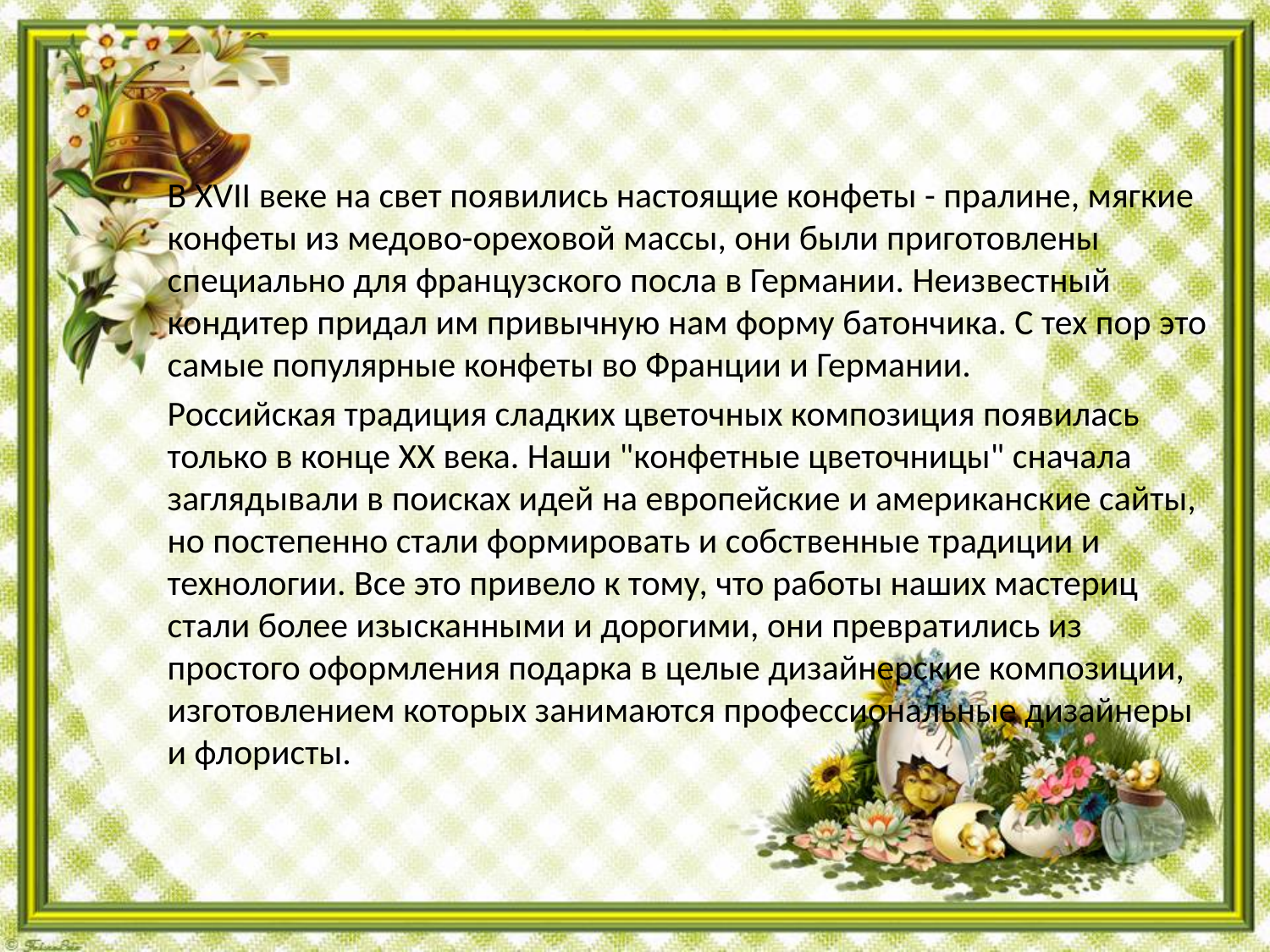

В XVII веке на свет появились настоящие конфеты - пралине, мягкие конфеты из медово-ореховой массы, они были приготовлены специально для французского посла в Германии. Неизвестный кондитер придал им привычную нам форму батончика. С тех пор это самые популярные конфеты во Франции и Германии.
Российская традиция сладких цветочных композиция появилась только в конце XX века. Наши "конфетные цветочницы" сначала заглядывали в поисках идей на европейские и американские сайты, но постепенно стали формировать и собственные традиции и технологии. Все это привело к тому, что работы наших мастериц стали более изысканными и дорогими, они превратились из простого оформления подарка в целые дизайнерские композиции, изготовлением которых занимаются профессиональные дизайнеры и флористы.